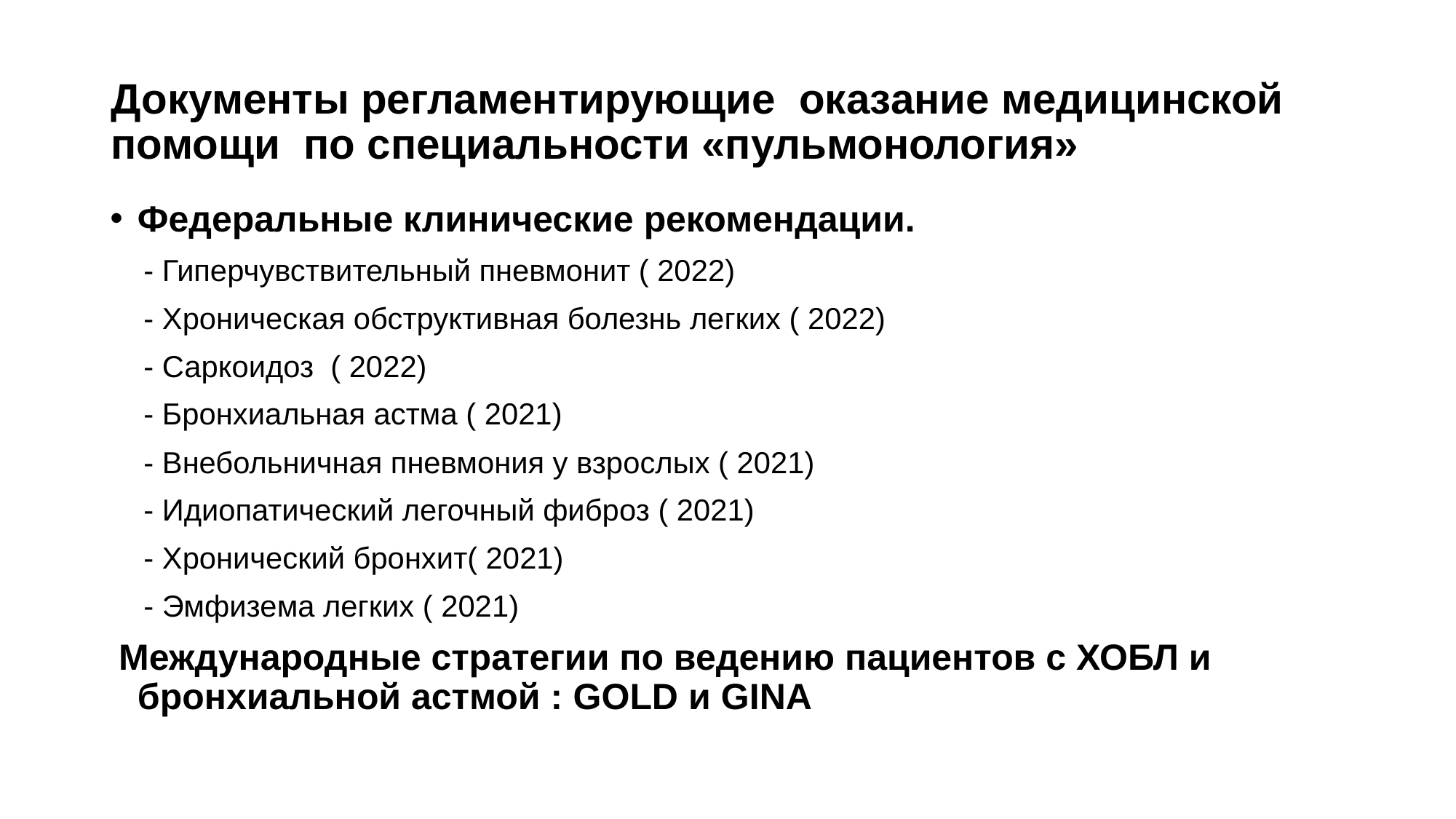

# Документы регламентирующие  оказание медицинской помощи  по специальности «пульмонология»
Федеральные клинические рекомендации.
    - Гиперчувствительный пневмонит ( 2022)
    - Хроническая обструктивная болезнь легких ( 2022)
    - Саркоидоз  ( 2022)
    - Бронхиальная астма ( 2021)
    - Внебольничная пневмония у взрослых ( 2021)
    - Идиопатический легочный фиброз ( 2021)
    - Хронический бронхит( 2021)
    - Эмфизема легких ( 2021)
 Международные стратегии по ведению пациентов с ХОБЛ и бронхиальной астмой : GOLD и GINA